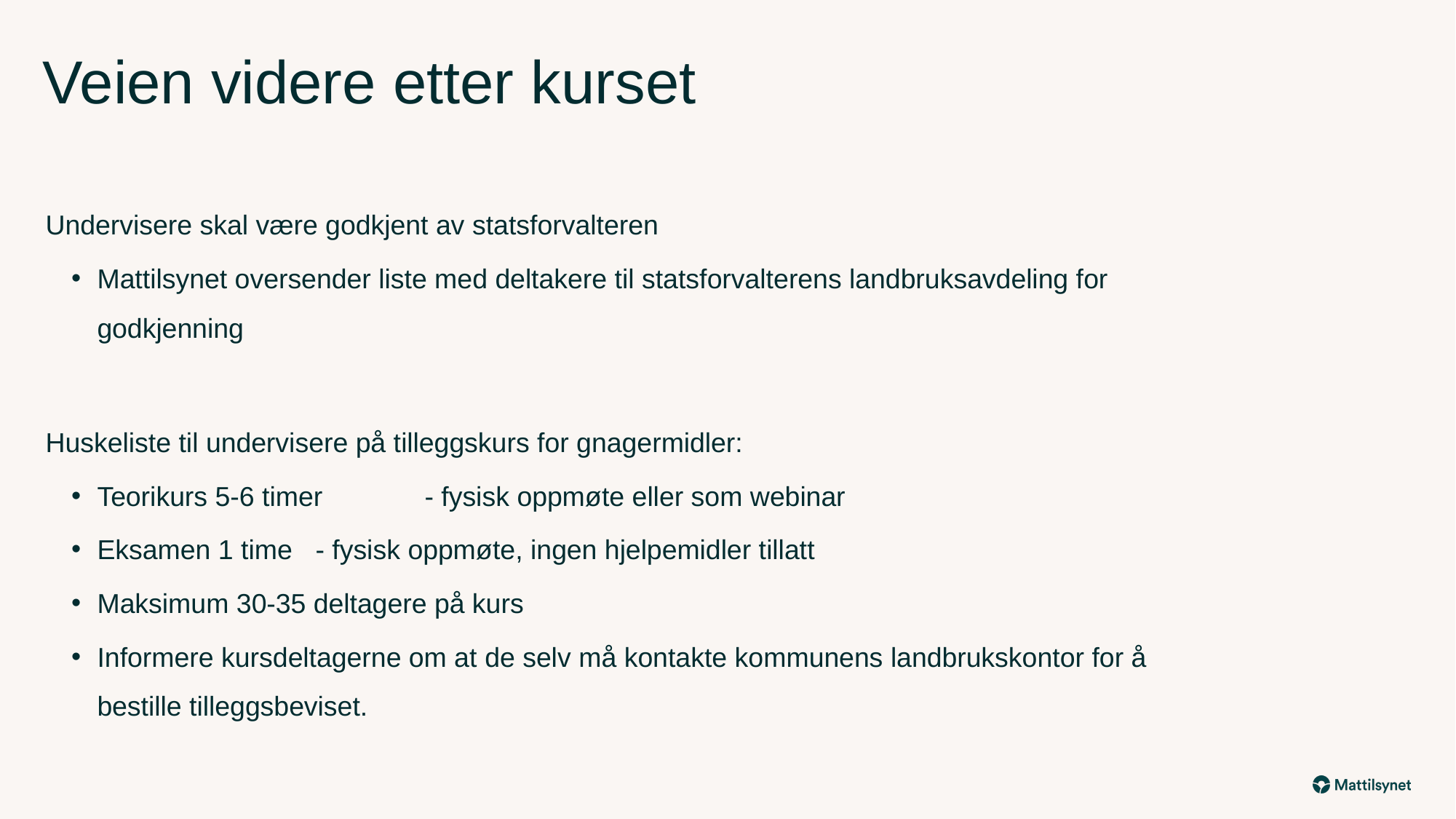

# Veien videre etter kurset
Undervisere skal være godkjent av statsforvalteren
Mattilsynet oversender liste med deltakere til statsforvalterens landbruksavdeling for godkjenning

Huskeliste til undervisere på tilleggskurs for gnagermidler:
Teorikurs 5-6 timer	- fysisk oppmøte eller som webinar
Eksamen 1 time 	- fysisk oppmøte, ingen hjelpemidler tillatt
Maksimum 30-35 deltagere på kurs
Informere kursdeltagerne om at de selv må kontakte kommunens landbrukskontor for å bestille tilleggsbeviset.